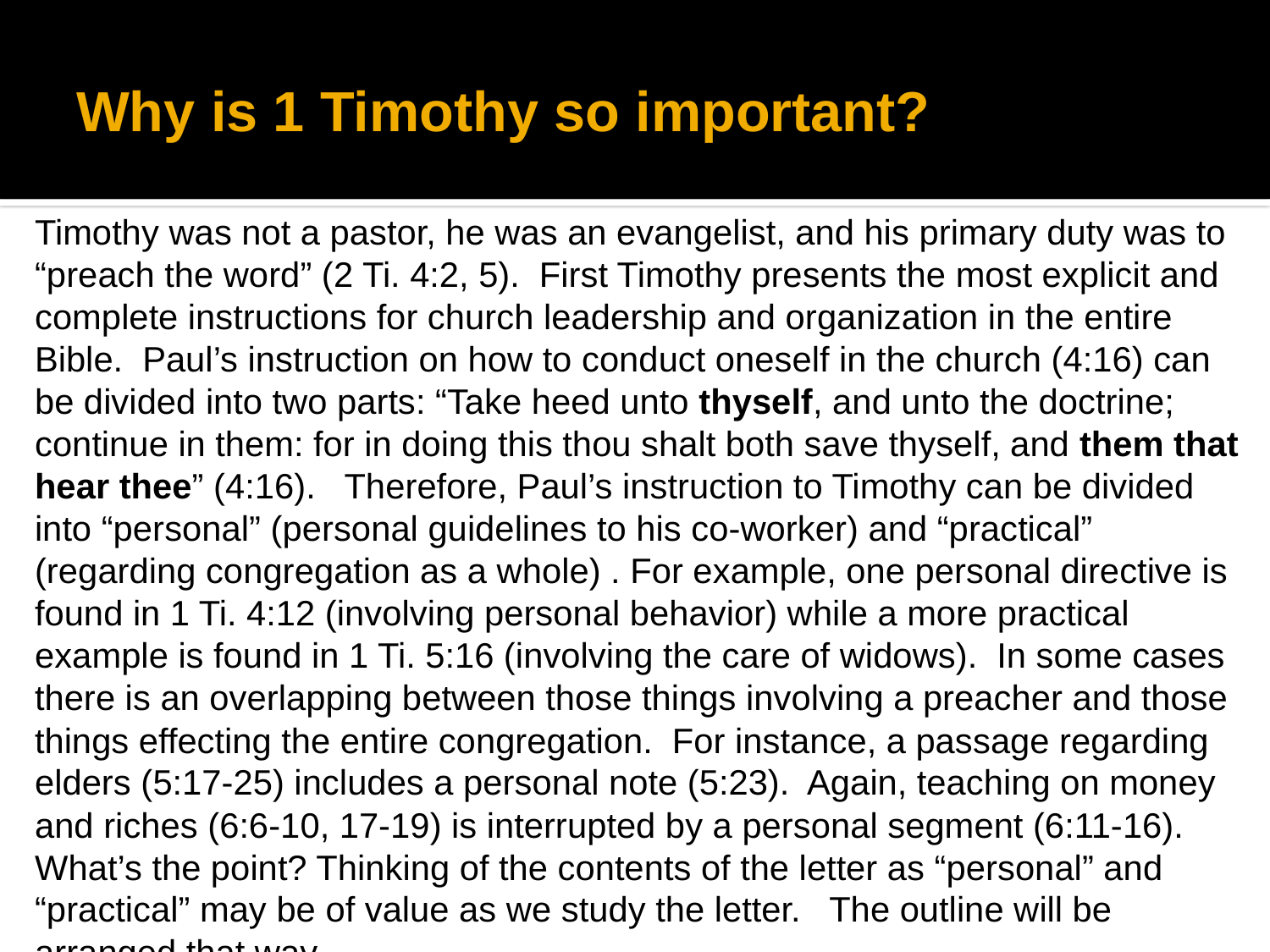

# Why is 1 Timothy so important?
Timothy was not a pastor, he was an evangelist, and his primary duty was to “preach the word” (2 Ti. 4:2, 5).  First Timothy presents the most explicit and complete instructions for church leadership and organization in the entire Bible.  Paul’s instruction on how to conduct oneself in the church (4:16) can be divided into two parts: “Take heed unto thyself, and unto the doctrine; continue in them: for in doing this thou shalt both save thyself, and them that hear thee” (4:16).   Therefore, Paul’s instruction to Timothy can be divided into “personal” (personal guidelines to his co-worker) and “practical” (regarding congregation as a whole) . For example, one personal directive is found in 1 Ti. 4:12 (involving personal behavior) while a more practical example is found in 1 Ti. 5:16 (involving the care of widows).  In some cases there is an overlapping between those things involving a preacher and those things effecting the entire congregation.  For instance, a passage regarding elders (5:17-25) includes a personal note (5:23).  Again, teaching on money and riches (6:6-10, 17-19) is interrupted by a personal segment (6:11-16).  What’s the point? Thinking of the contents of the letter as “personal” and “practical” may be of value as we study the letter.   The outline will be arranged that way.